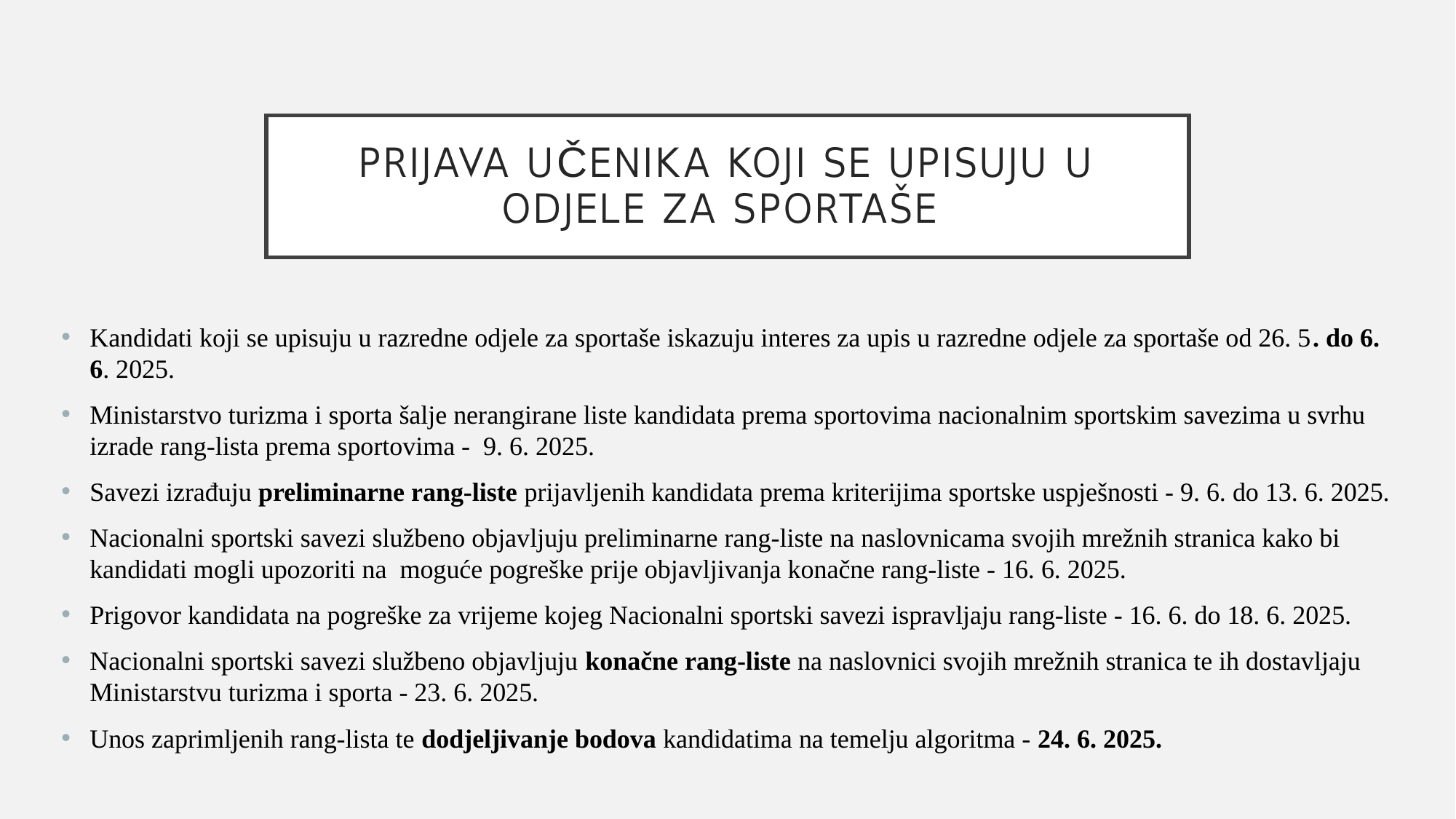

# Prijava učenika koji se upisuju u odjele za sportaše
Kandidati koji se upisuju u razredne odjele za sportaše iskazuju interes za upis u razredne odjele za sportaše od 26. 5. do 6. 6. 2025.
Ministarstvo turizma i sporta šalje nerangirane liste kandidata prema sportovima nacionalnim sportskim savezima u svrhu izrade rang-lista prema sportovima -  9. 6. 2025.
Savezi izrađuju preliminarne rang-liste prijavljenih kandidata prema kriterijima sportske uspješnosti - 9. 6. do 13. 6. 2025.
Nacionalni sportski savezi službeno objavljuju preliminarne rang-liste na naslovnicama svojih mrežnih stranica kako bi kandidati mogli upozoriti na  moguće pogreške prije objavljivanja konačne rang-liste - 16. 6. 2025.
Prigovor kandidata na pogreške za vrijeme kojeg Nacionalni sportski savezi ispravljaju rang-liste - 16. 6. do 18. 6. 2025.
Nacionalni sportski savezi službeno objavljuju konačne rang-liste na naslovnici svojih mrežnih stranica te ih dostavljaju Ministarstvu turizma i sporta - 23. 6. 2025.
Unos zaprimljenih rang-lista te dodjeljivanje bodova kandidatima na temelju algoritma - 24. 6. 2025.